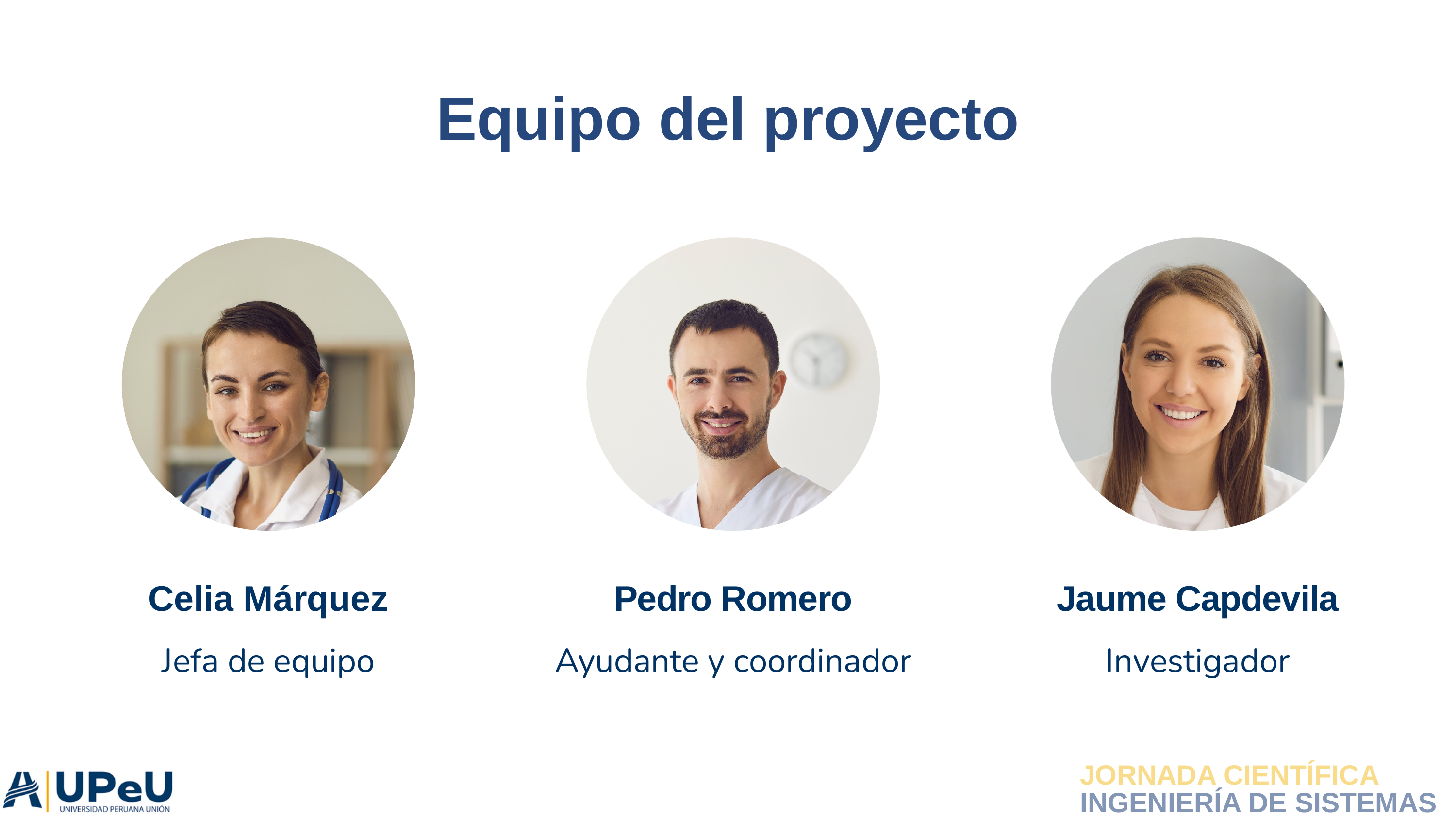

Equipo del proyecto

Celia Márquez
Jefa de equipo
Pedro Romero
Ayudante y coordinador
Jaume Capdevila
Investigador
JORNADA CIENTÍFICA
INGENIERÍA DE SISTEMAS